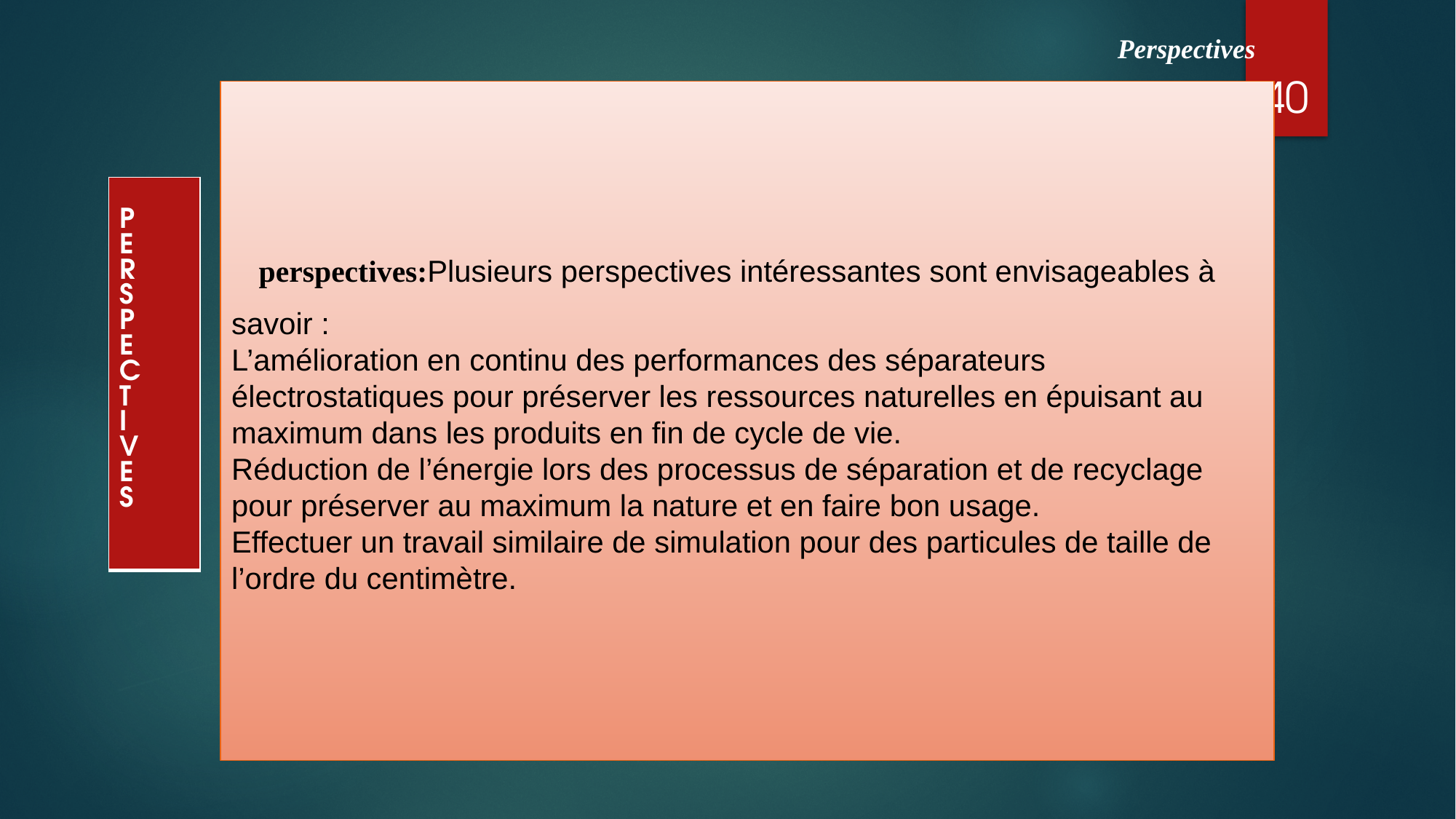

Perspectives
40
# perspectives:Plusieurs perspectives intéressantes sont envisageables à savoir : L’amélioration en continu des performances des séparateurs électrostatiques pour préserver les ressources naturelles en épuisant au maximum dans les produits en fin de cycle de vie. Réduction de l’énergie lors des processus de séparation et de recyclage pour préserver au maximum la nature et en faire bon usage. Effectuer un travail similaire de simulation pour des particules de taille de l’ordre du centimètre.
| P E R S P E C T I V E S |
| --- |